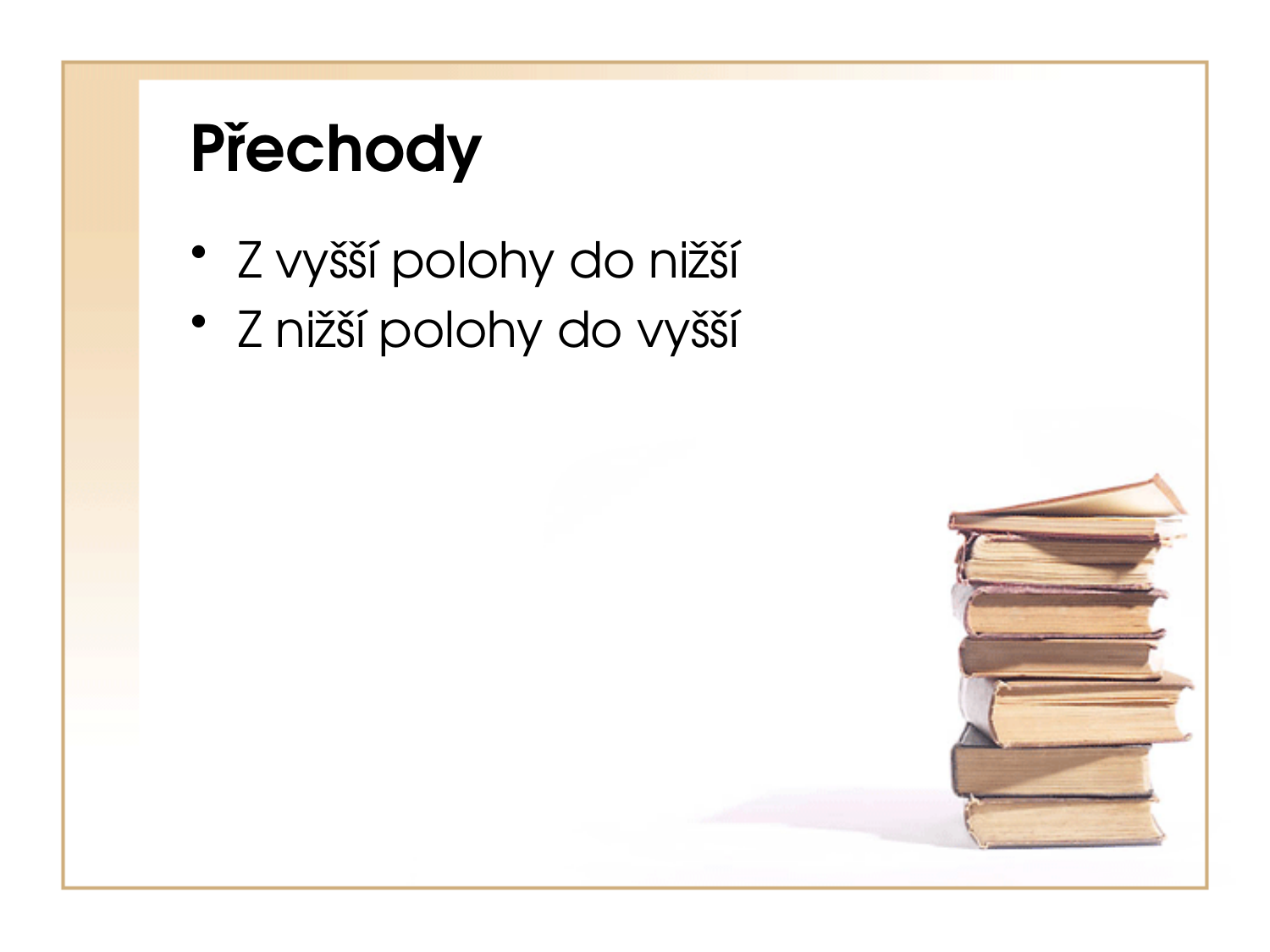

# Přechody
Z vyšší polohy do nižší
Z nižší polohy do vyšší